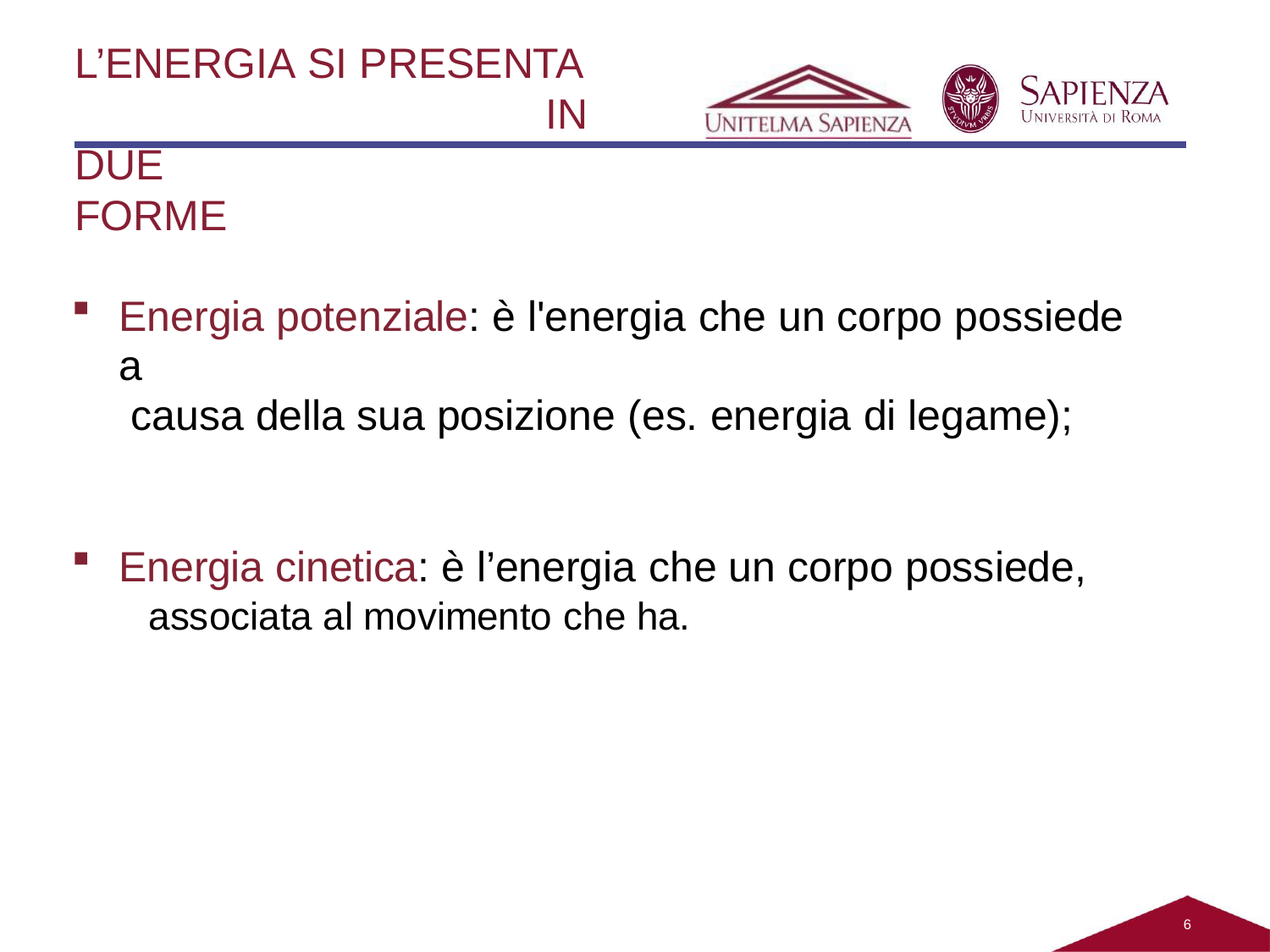

L’ENERGIA SI PRESENTA	IN DUE
FORME
Energia potenziale: è l'energia che un corpo possiede a
causa della sua posizione (es. energia di legame);

Energia cinetica: è l’energia che un corpo possiede,
associata al movimento che ha.
6